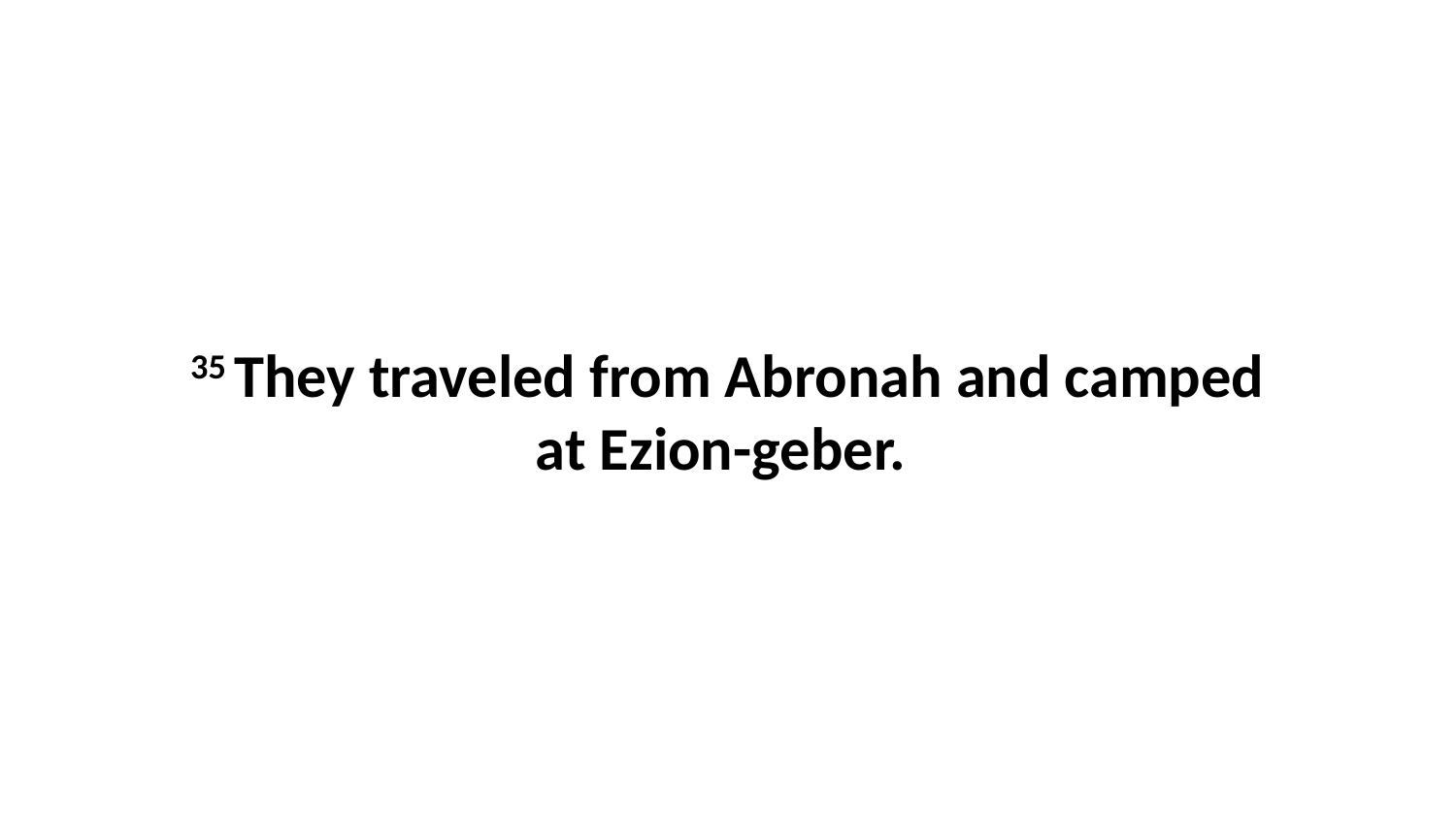

35 They traveled from Abronah and camped at Ezion-geber.